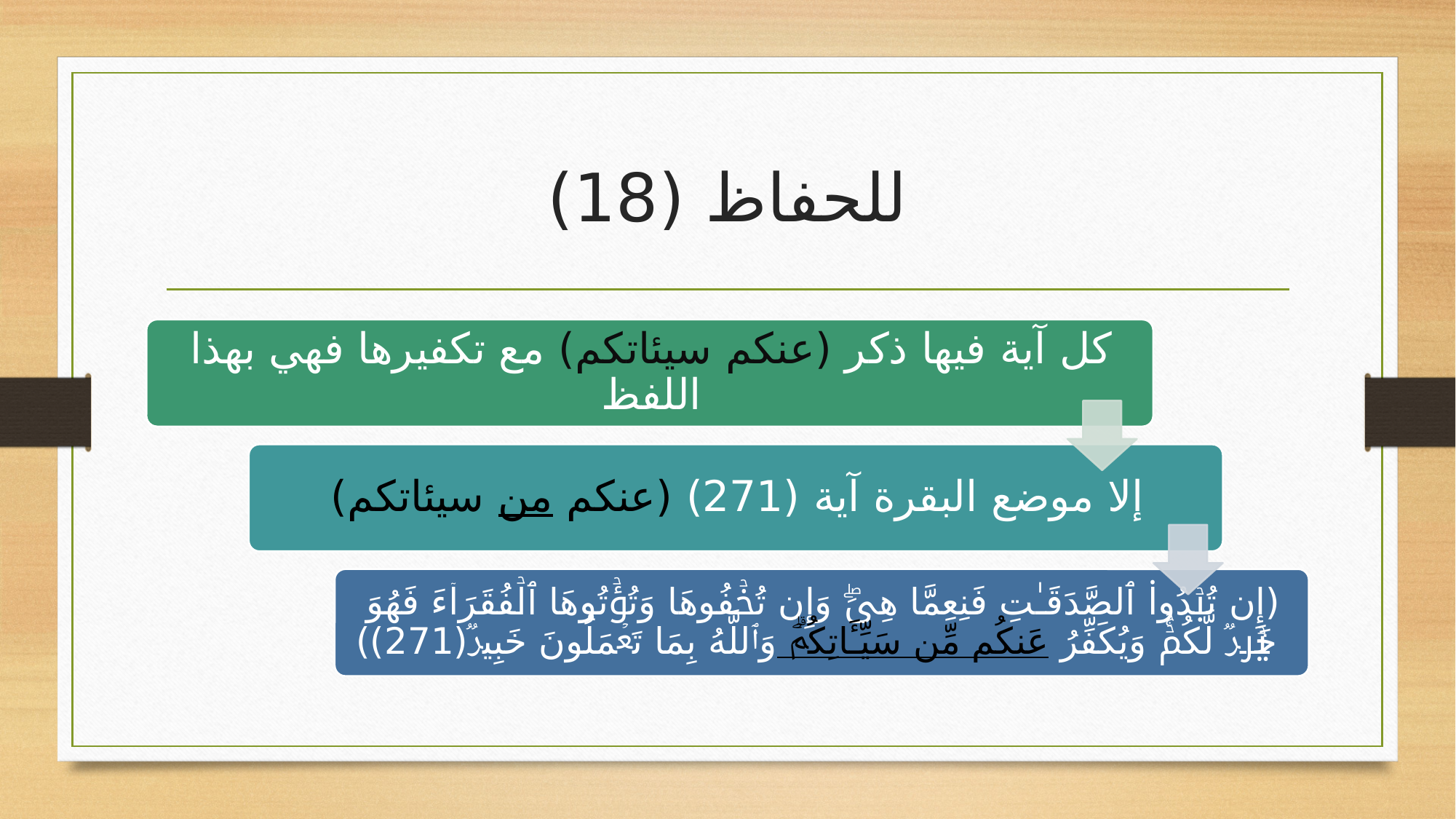

# للحفاظ (18)
كل آية فيها ذكر (عنكم سيئاتكم) مع تكفيرها فهي بهذا اللفظ
إلا موضع البقرة آية (271) (عنكم من سيئاتكم)
(إِن تُبۡدُوا۟ ٱلصَّدَقَـٰتِ فَنِعِمَّا هِیَۖ وَإِن تُخۡفُوهَا وَتُؤۡتُوهَا ٱلۡفُقَرَاۤءَ فَهُوَ خَیۡرࣱ لَّكُمۡۚ وَیُكَفِّرُ عَنكُم مِّن سَیِّـَٔاتِكُمۡۗ وَٱللَّهُ بِمَا تَعۡمَلُونَ خَبِیرࣱ(271))